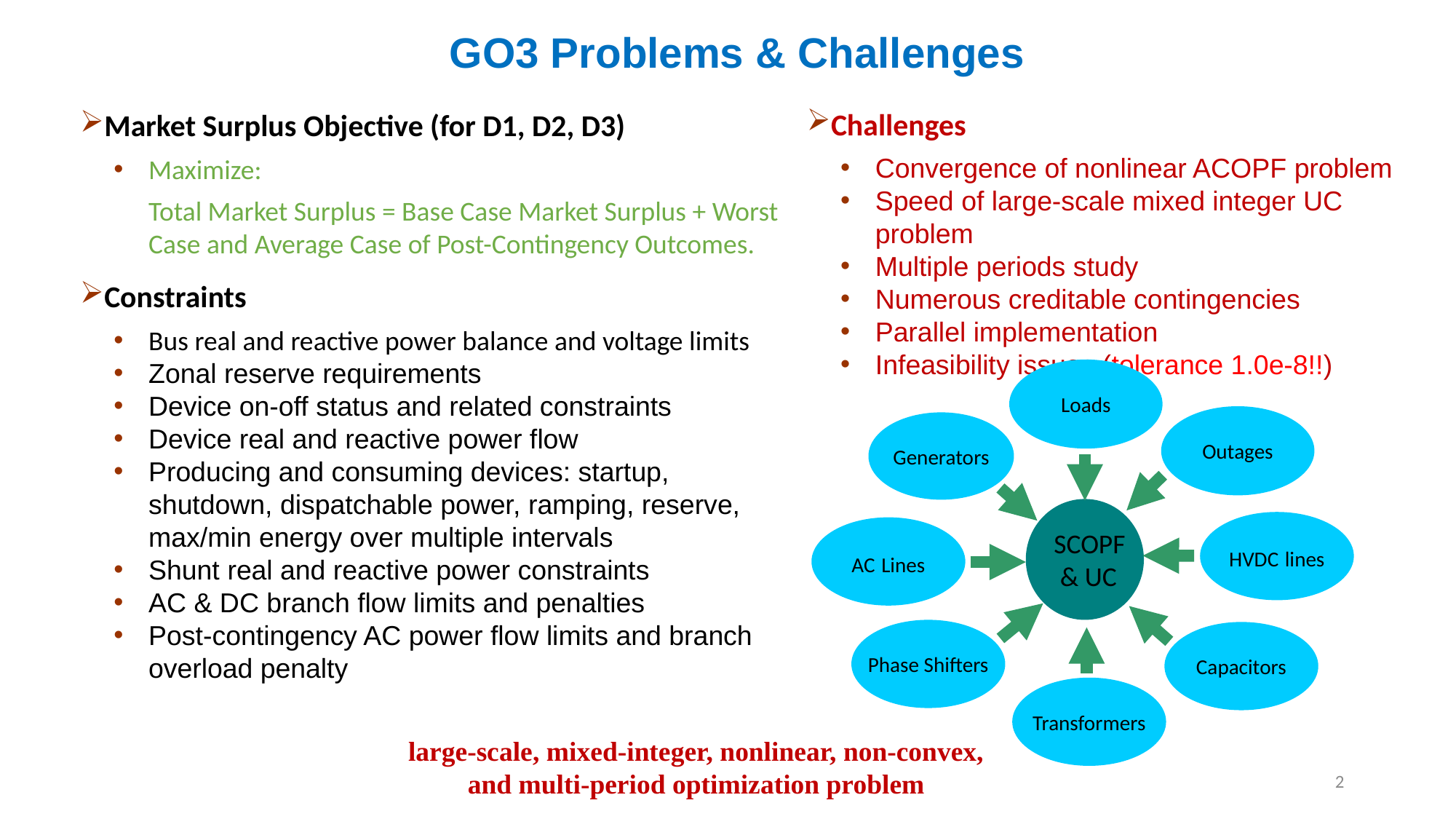

# GO3 Problems & Challenges
Challenges
Convergence of nonlinear ACOPF problem
Speed of large-scale mixed integer UC problem
Multiple periods study
Numerous creditable contingencies
Parallel implementation
Infeasibility issues (tolerance 1.0e-8!!)
Market Surplus Objective (for D1, D2, D3)
Maximize:
Total Market Surplus = Base Case Market Surplus + Worst Case and Average Case of Post-Contingency Outcomes.
Constraints
Bus real and reactive power balance and voltage limits
Zonal reserve requirements
Device on-off status and related constraints
Device real and reactive power flow
Producing and consuming devices: startup, shutdown, dispatchable power, ramping, reserve, max/min energy over multiple intervals
Shunt real and reactive power constraints
AC & DC branch flow limits and penalties
Post-contingency AC power flow limits and branch overload penalty
Loads
Generators

SCOPF
 & UC
HVDC lines
AC Lines

Phase Shifters
Capacitors

Transformers
Outages

large-scale, mixed-integer, nonlinear, non-convex, and multi-period optimization problem
2